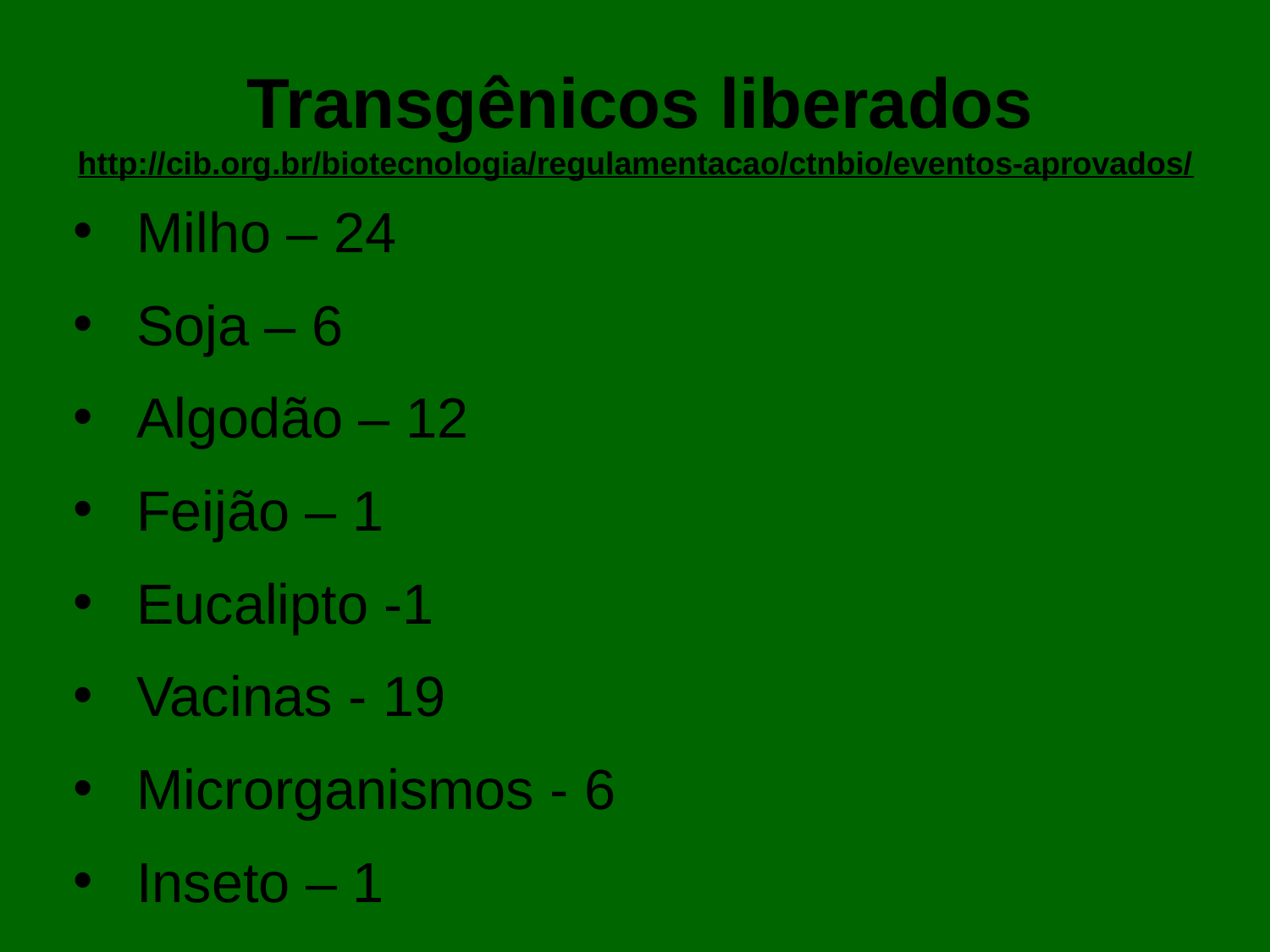

Transgênicos liberados
http://cib.org.br/biotecnologia/regulamentacao/ctnbio/eventos-aprovados/
Milho – 24
Soja – 6
Algodão – 12
Feijão – 1
Eucalipto -1
Vacinas - 19
Microrganismos - 6
Inseto – 1